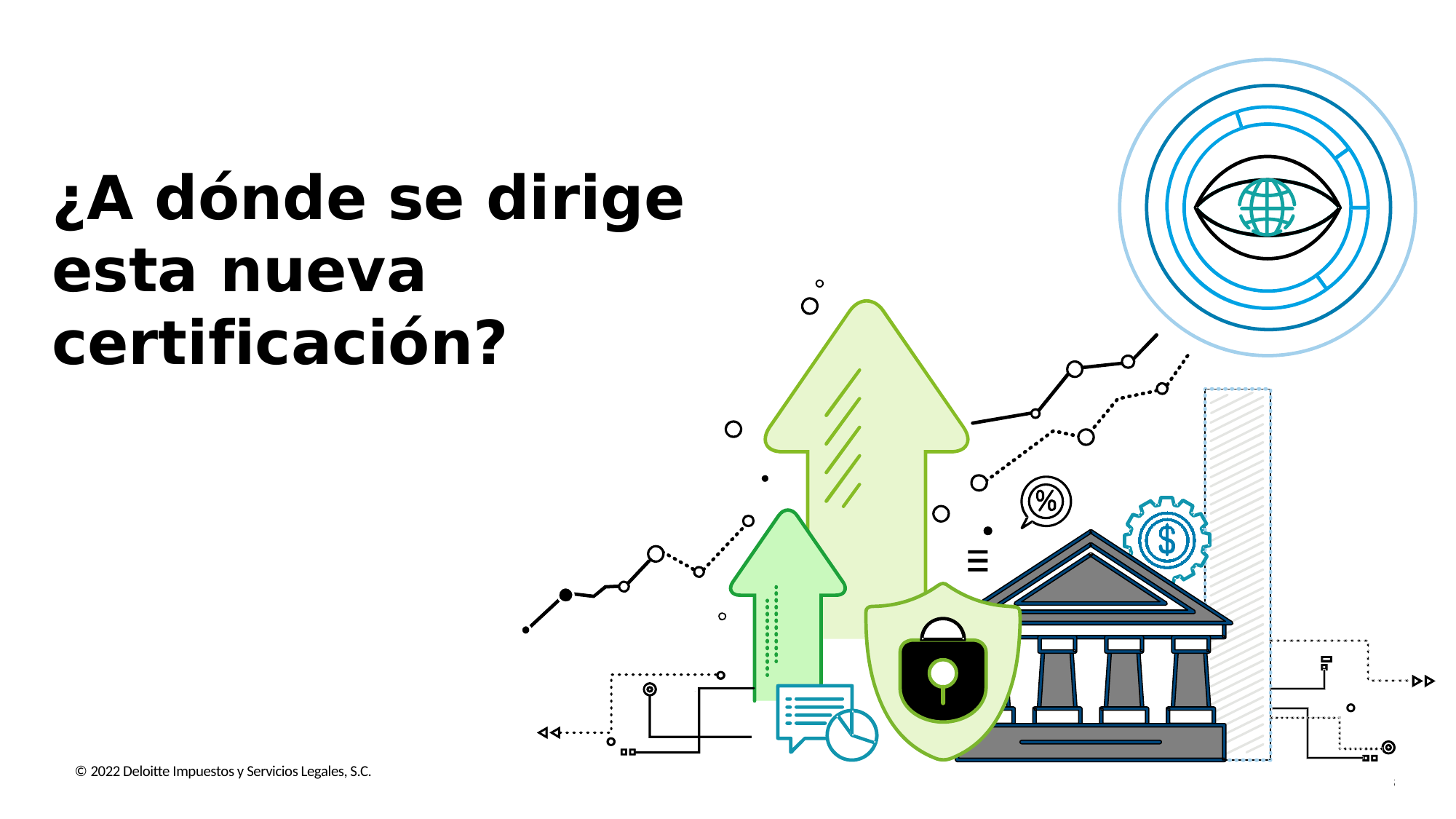

¿A dónde se dirige
esta nueva certificación?

© 2022 Deloitte Impuestos y Servicios Legales, S.C.